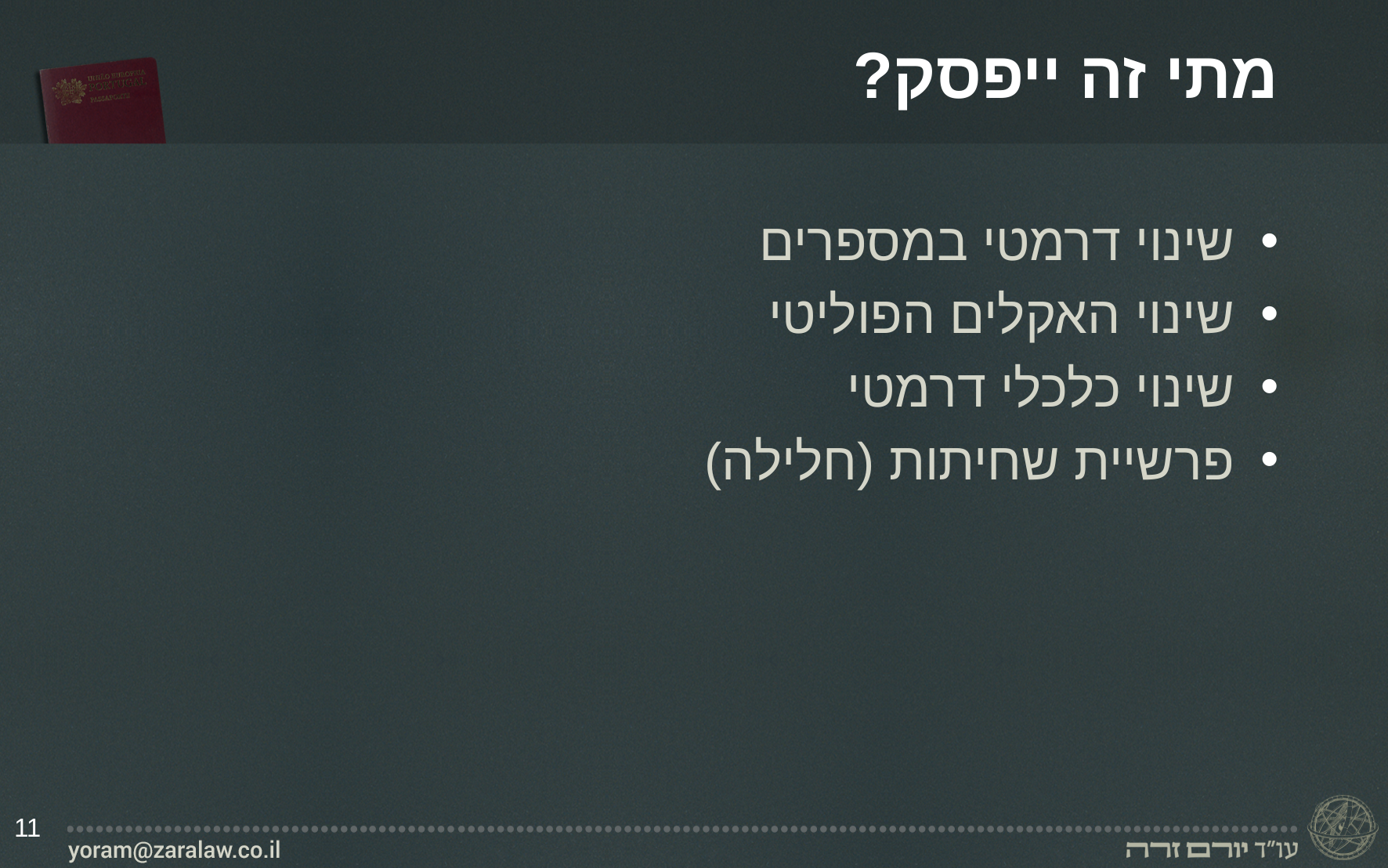

# מתי זה ייפסק?
שינוי דרמטי במספרים
שינוי האקלים הפוליטי
שינוי כלכלי דרמטי
פרשיית שחיתות (חלילה)
11